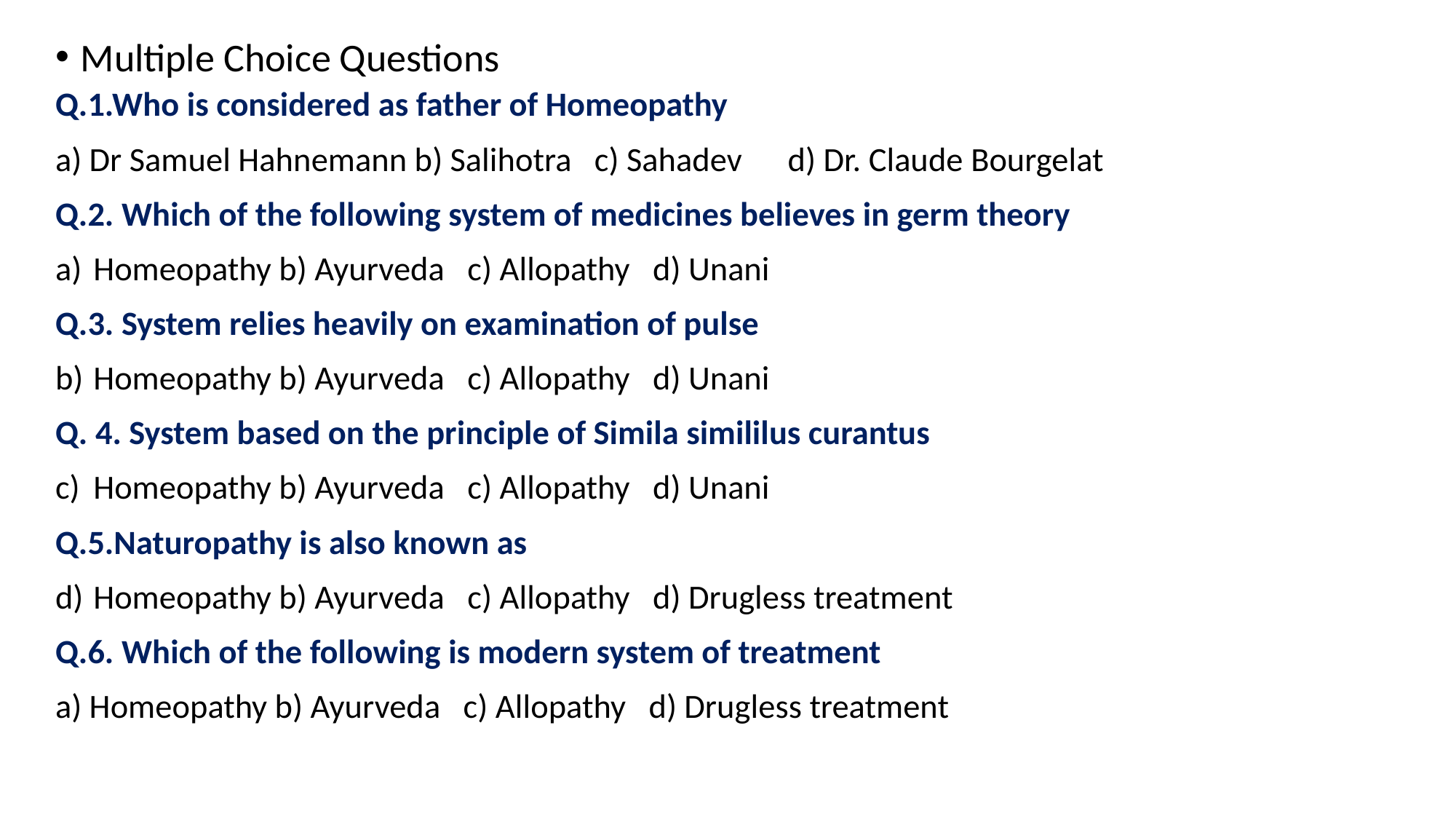

Multiple Choice Questions
Q.1.Who is considered as father of Homeopathy
a) Dr Samuel Hahnemann b) Salihotra   c) Sahadev      d) Dr. Claude Bourgelat
Q.2. Which of the following system of medicines believes in germ theory
Homeopathy b) Ayurveda   c) Allopathy   d) Unani
Q.3. System relies heavily on examination of pulse
Homeopathy b) Ayurveda   c) Allopathy   d) Unani
Q. 4. System based on the principle of Simila simililus curantus
Homeopathy b) Ayurveda   c) Allopathy   d) Unani
Q.5.Naturopathy is also known as
Homeopathy b) Ayurveda   c) Allopathy   d) Drugless treatment
Q.6. Which of the following is modern system of treatment
a) Homeopathy b) Ayurveda   c) Allopathy   d) Drugless treatment